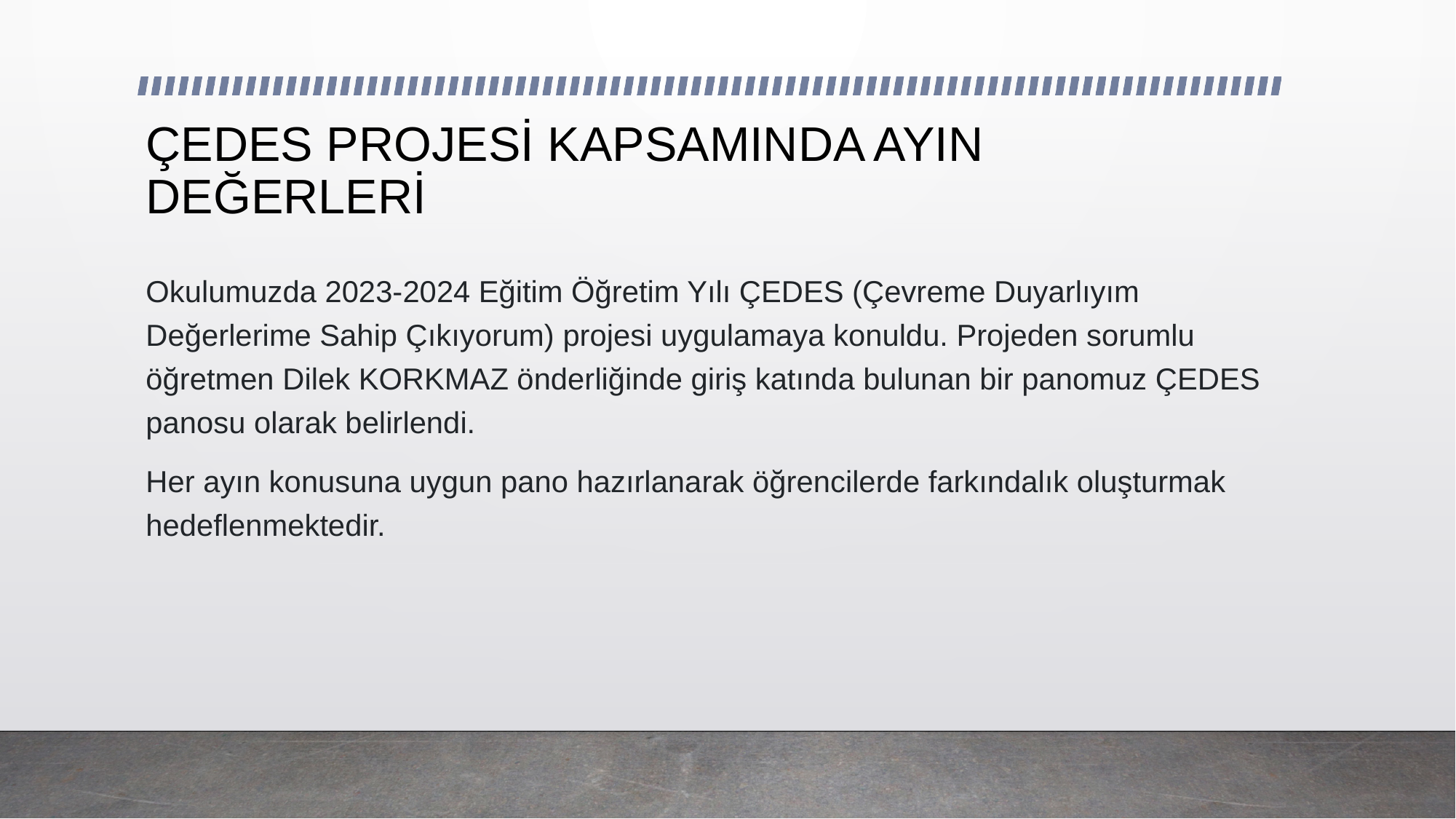

# ÇEDES PROJESİ KAPSAMINDA AYIN DEĞERLERİ
Okulumuzda 2023-2024 Eğitim Öğretim Yılı ÇEDES (Çevreme Duyarlıyım Değerlerime Sahip Çıkıyorum) projesi uygulamaya konuldu. Projeden sorumlu öğretmen Dilek KORKMAZ önderliğinde giriş katında bulunan bir panomuz ÇEDES panosu olarak belirlendi.
Her ayın konusuna uygun pano hazırlanarak öğrencilerde farkındalık oluşturmak hedeflenmektedir.